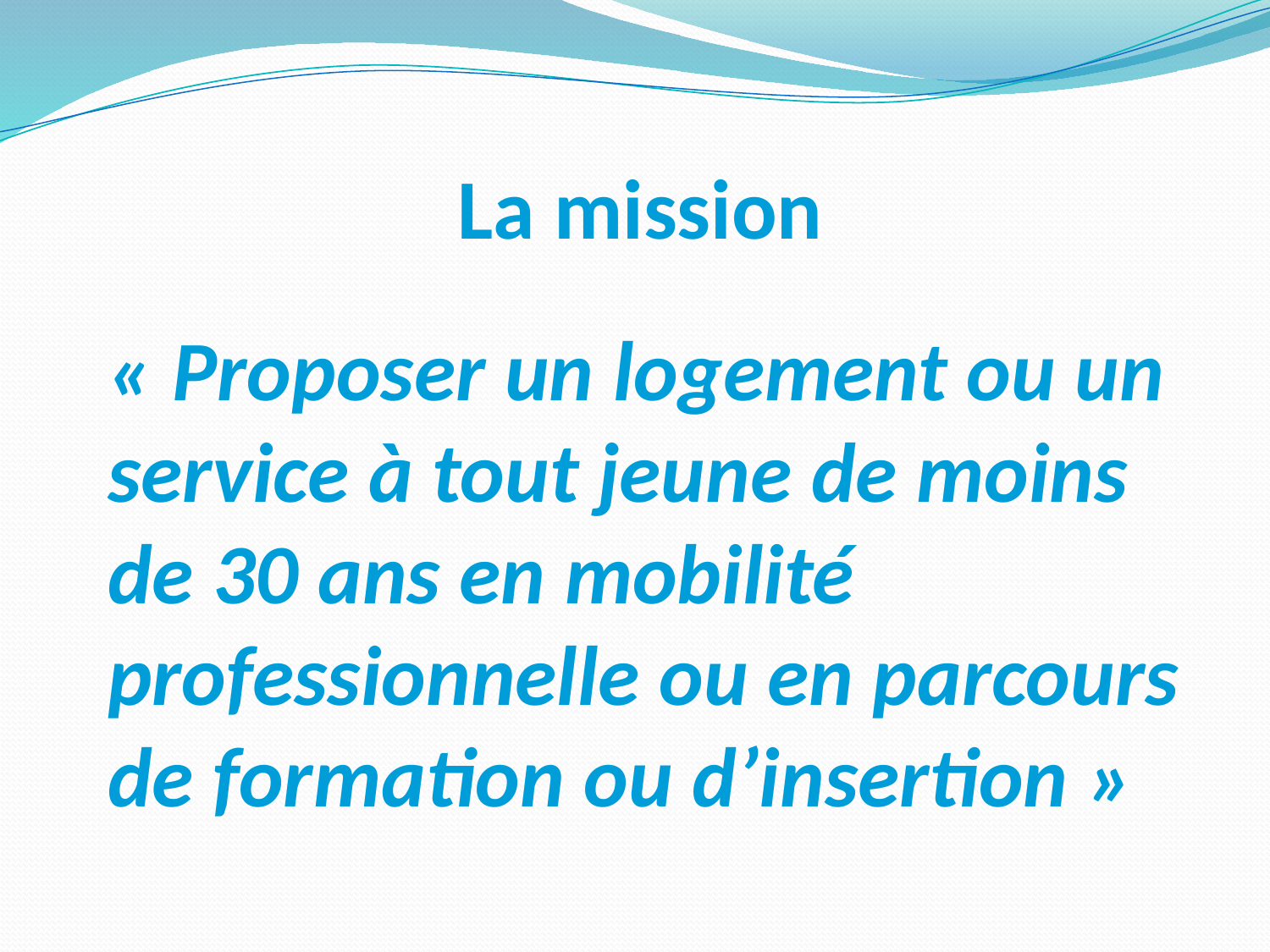

# La mission
« Proposer un logement ou un service à tout jeune de moins de 30 ans en mobilité professionnelle ou en parcours de formation ou d’insertion »